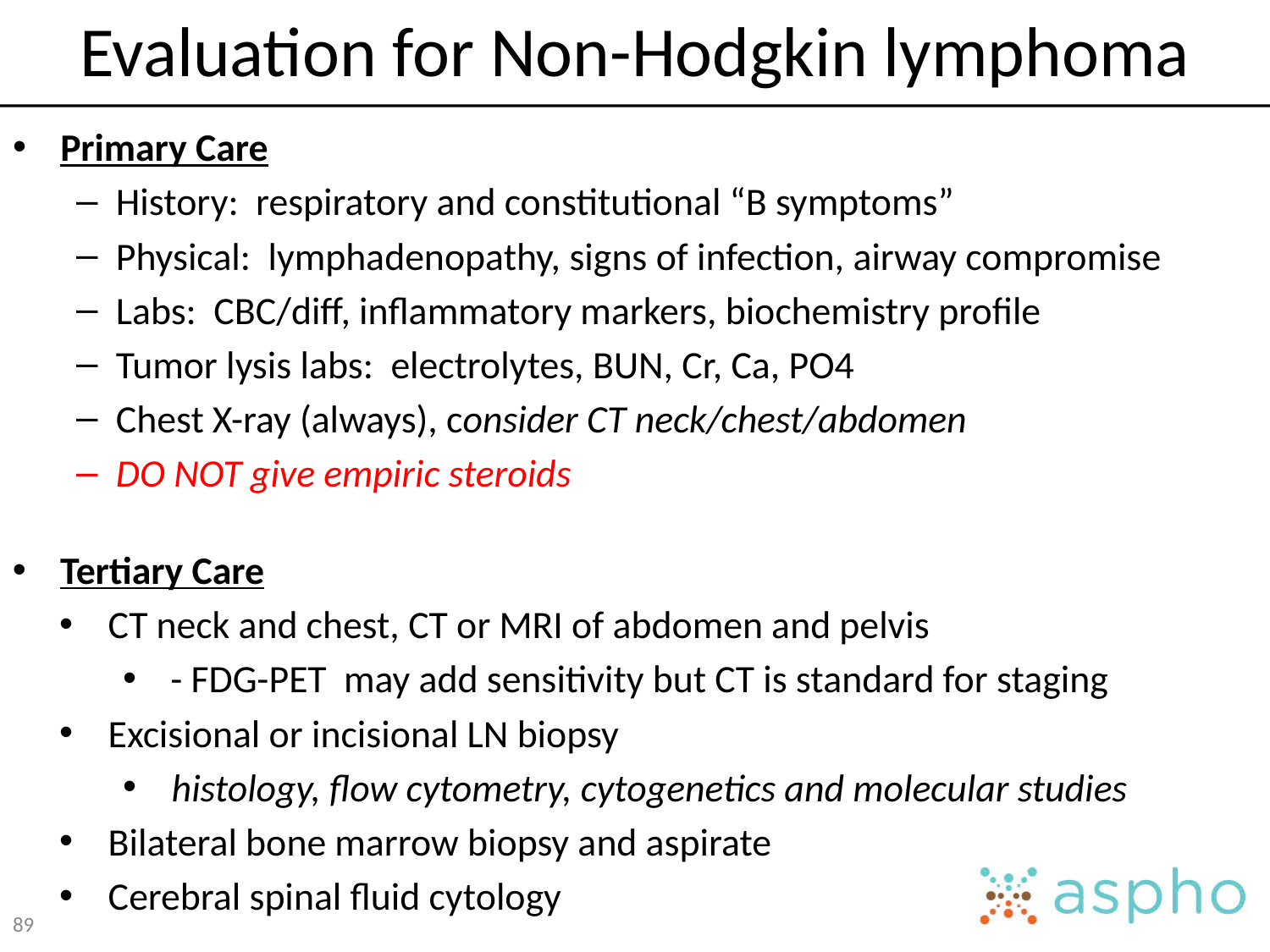

# Evaluation for Non-Hodgkin lymphoma

Primary Care
History:  respiratory and constitutional “B symptoms”
Physical:  lymphadenopathy, signs of infection, airway compromise
Labs:  CBC/diff, inflammatory markers, biochemistry profile
Tumor lysis labs:  electrolytes, BUN, Cr, Ca, PO4
Chest X-ray (always), consider CT neck/chest/abdomen
DO NOT give empiric steroids
Tertiary Care
CT neck and chest, CT or MRI of abdomen and pelvis
- FDG-PET  may add sensitivity but CT is standard for staging
Excisional or incisional LN biopsy
histology, flow cytometry, cytogenetics and molecular studies
Bilateral bone marrow biopsy and aspirate
Cerebral spinal fluid cytology
89